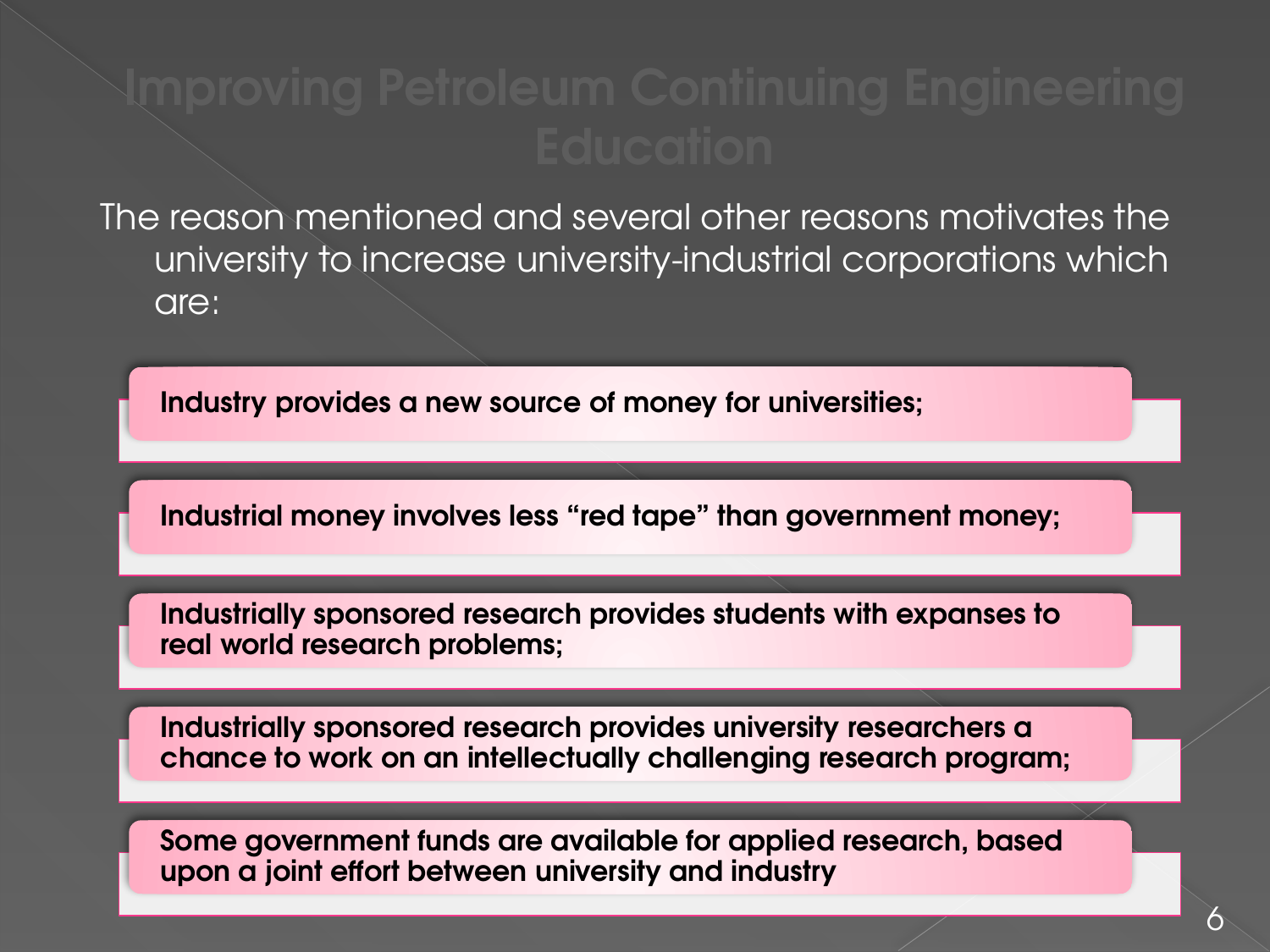

The reason mentioned and several other reasons motivates the university to increase university-industrial corporations which are:
Industry provides a new source of money for universities;
Industrial money involves less “red tape” than government money;
Industrially sponsored research provides students with expanses to real world research problems;
Industrially sponsored research provides university researchers a chance to work on an intellectually challenging research program;
Some government funds are available for applied research, based upon a joint effort between university and industry
6